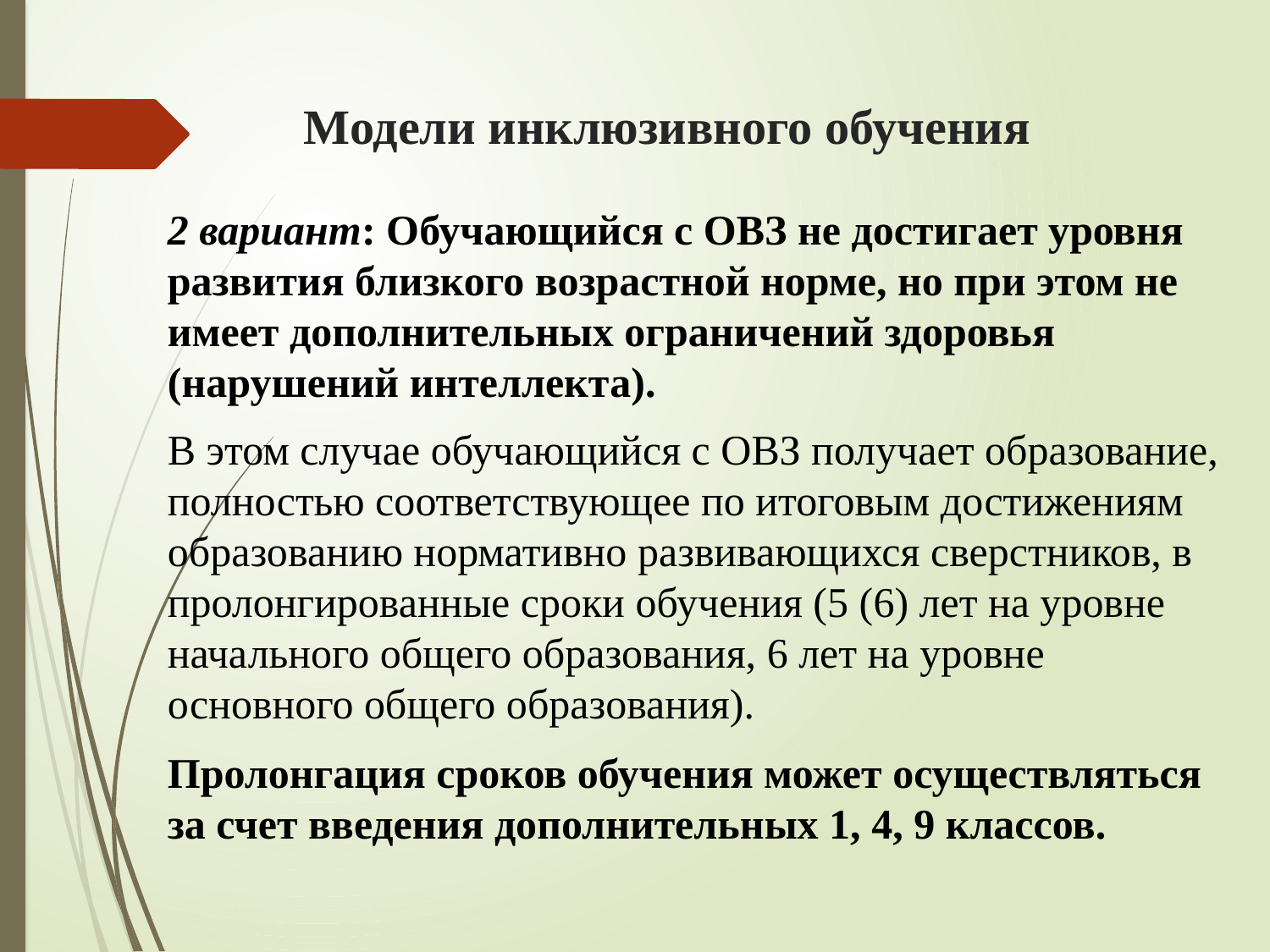

# Модели инклюзивного обучения
2 вариант: Обучающийся с ОВЗ не достигает уровня развития близкого возрастной норме, но при этом не имеет дополнительных ограничений здоровья (нарушений интеллекта).
В этом случае обучающийся с ОВЗ получает образование, полностью соответствующее по итоговым достижениям образованию нормативно развивающихся сверстников, в пролонгированные сроки обучения (5 (6) лет на уровне начального общего образования, 6 лет на уровне основного общего образования).
Пролонгация сроков обучения может осуществляться за счет введения дополнительных 1, 4, 9 классов.